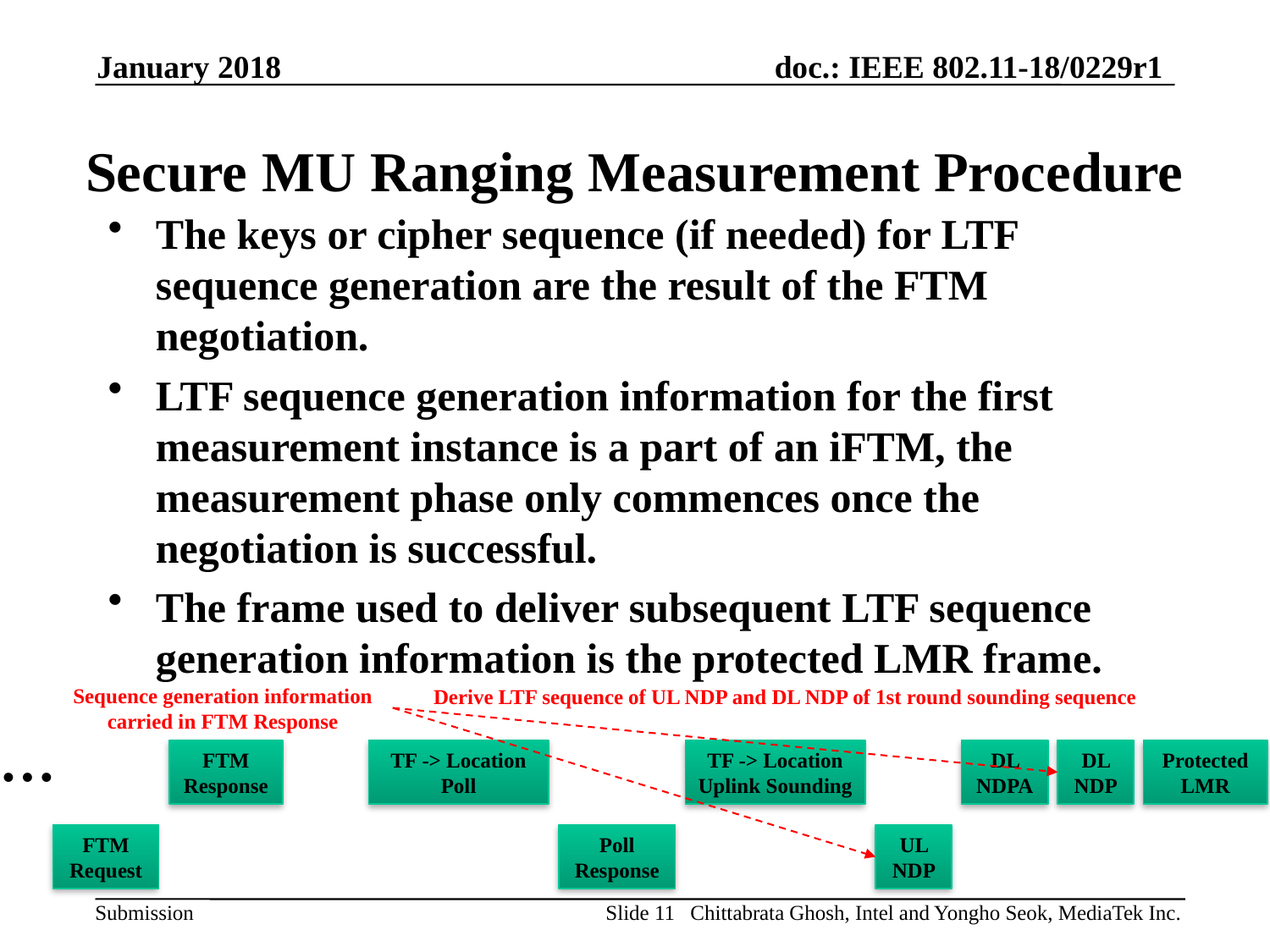

January 2018
# Secure MU Ranging Measurement Procedure
The keys or cipher sequence (if needed) for LTF sequence generation are the result of the FTM negotiation.
LTF sequence generation information for the first measurement instance is a part of an iFTM, the measurement phase only commences once the negotiation is successful.
The frame used to deliver subsequent LTF sequence generation information is the protected LMR frame.
Sequence generation information carried in FTM Response
Derive LTF sequence of UL NDP and DL NDP of 1st round sounding sequence

…
FTM Response
TF -> Location Poll
TF -> Location Uplink Sounding
DL NDPA
DL NDP
Protected LMR
FTM Request
Poll Response
UL NDP
Slide 11
Chittabrata Ghosh, Intel and Yongho Seok, MediaTek Inc.